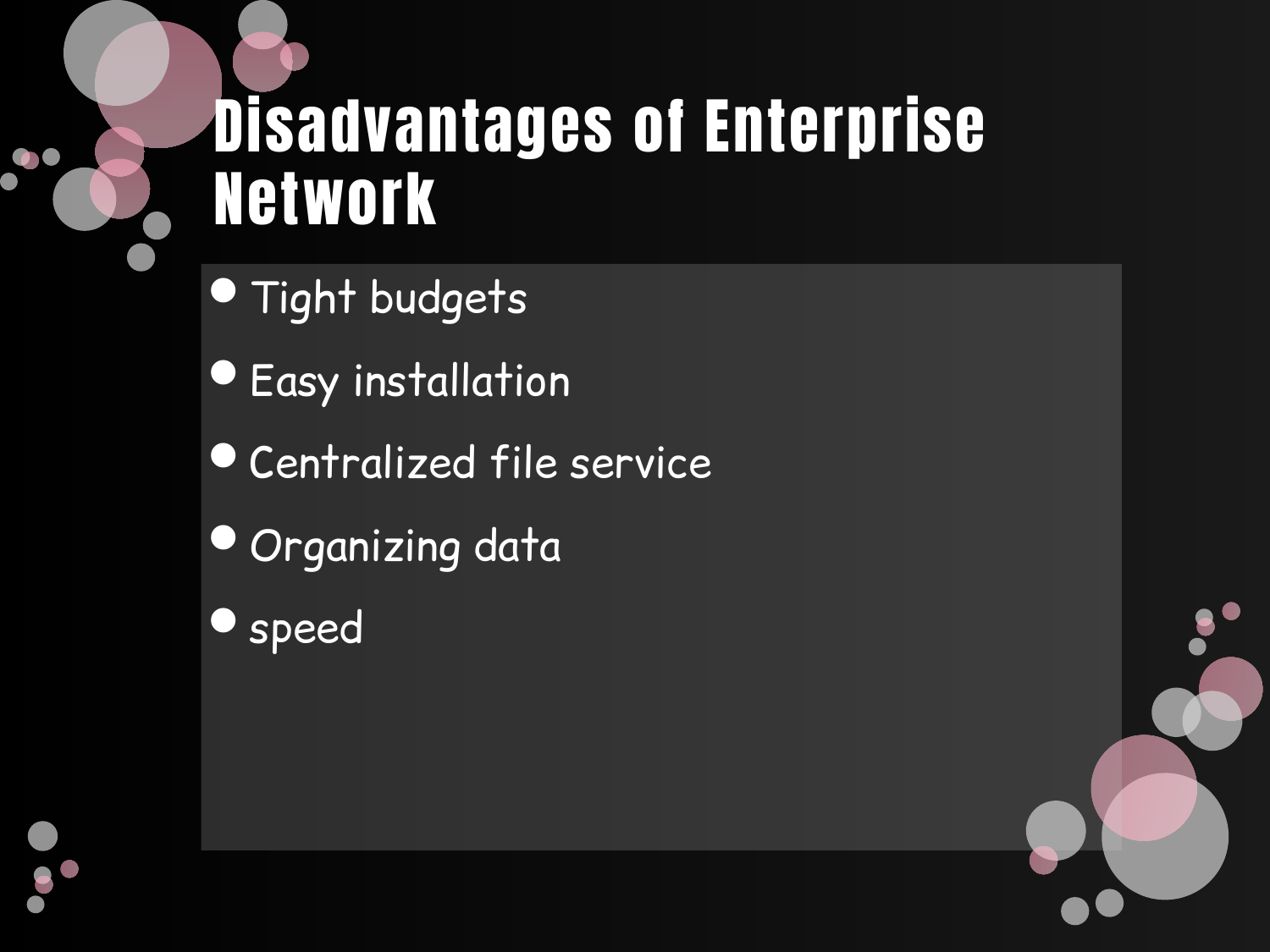

# Disadvantages of Enterprise Network
Tight budgets
Easy installation
Centralized file service
Organizing data
speed